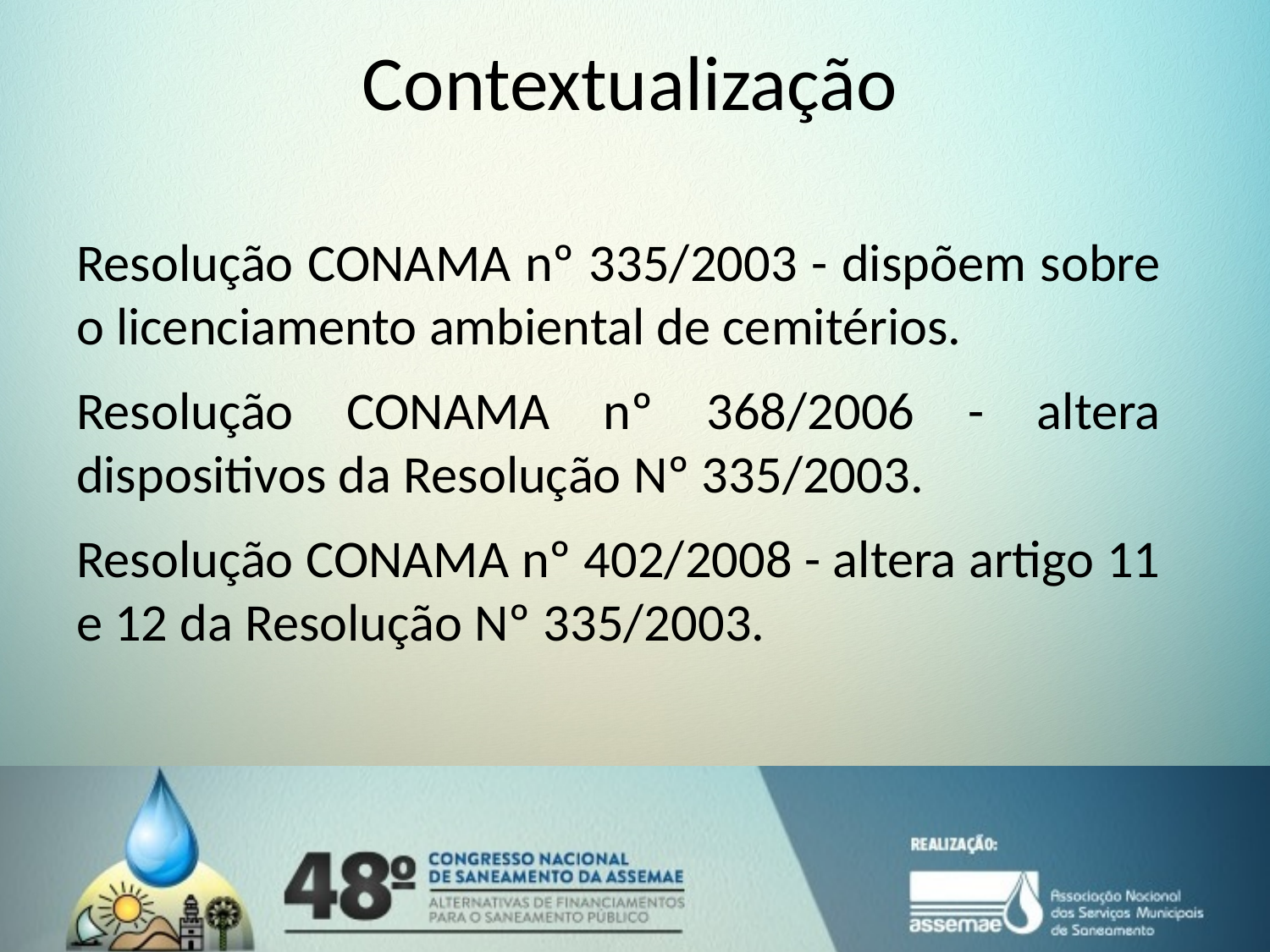

# Contextualização
Resolução CONAMA nº 335/2003 - dispõem sobre o licenciamento ambiental de cemitérios.
Resolução CONAMA nº 368/2006 - altera dispositivos da Resolução Nº 335/2003.
Resolução CONAMA nº 402/2008 - altera artigo 11 e 12 da Resolução Nº 335/2003.